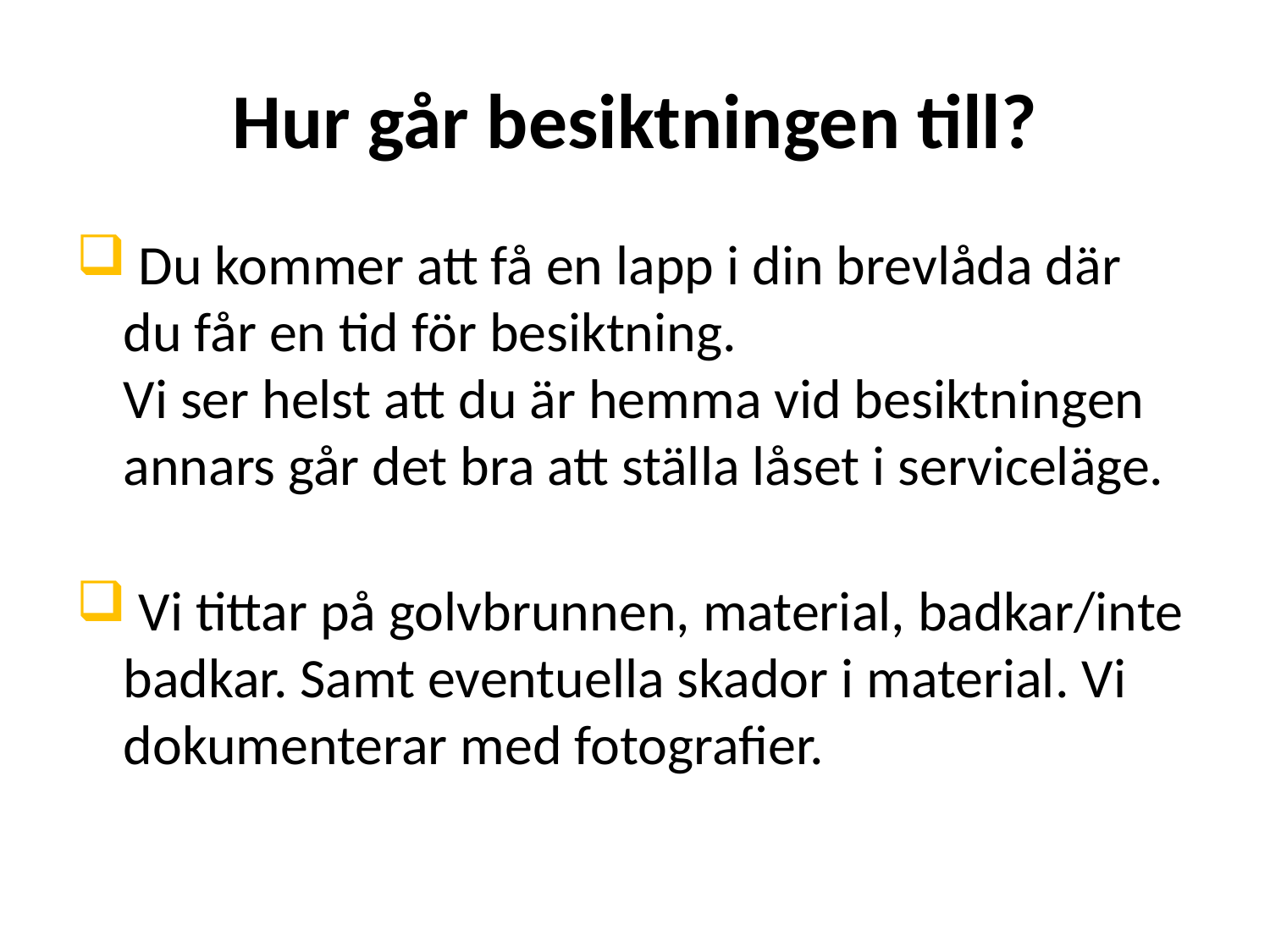

# Hur går besiktningen till?
 Du kommer att få en lapp i din brevlåda där du får en tid för besiktning.
Vi ser helst att du är hemma vid besiktningen annars går det bra att ställa låset i serviceläge.
 Vi tittar på golvbrunnen, material, badkar/inte badkar. Samt eventuella skador i material. Vi dokumenterar med fotografier.